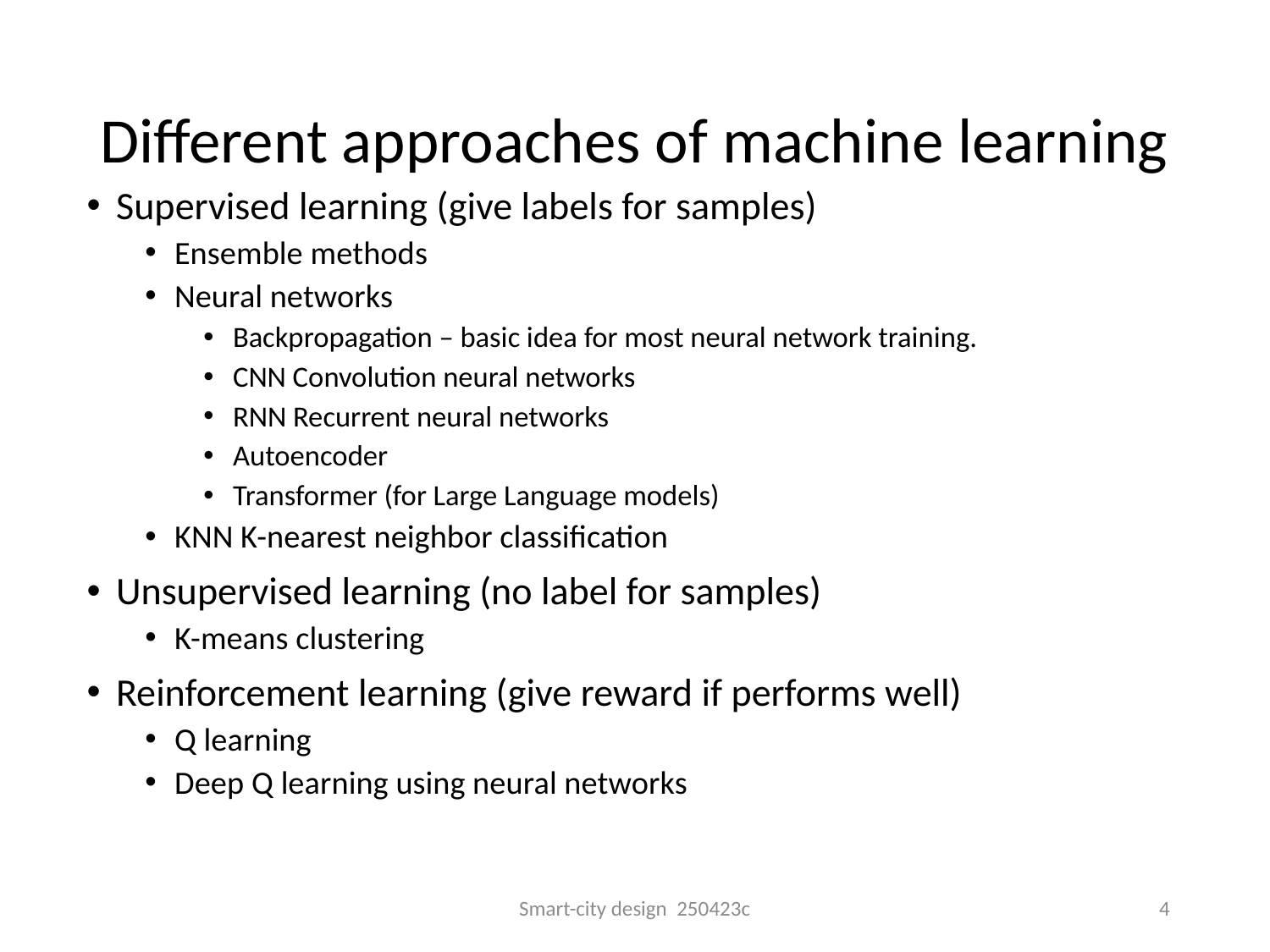

# Different approaches of machine learning
Supervised learning (give labels for samples)
Ensemble methods
Neural networks
Backpropagation – basic idea for most neural network training.
CNN Convolution neural networks
RNN Recurrent neural networks
Autoencoder
Transformer (for Large Language models)
KNN K-nearest neighbor classification
Unsupervised learning (no label for samples)
K-means clustering
Reinforcement learning (give reward if performs well)
Q learning
Deep Q learning using neural networks

Smart-city design  250423c
4